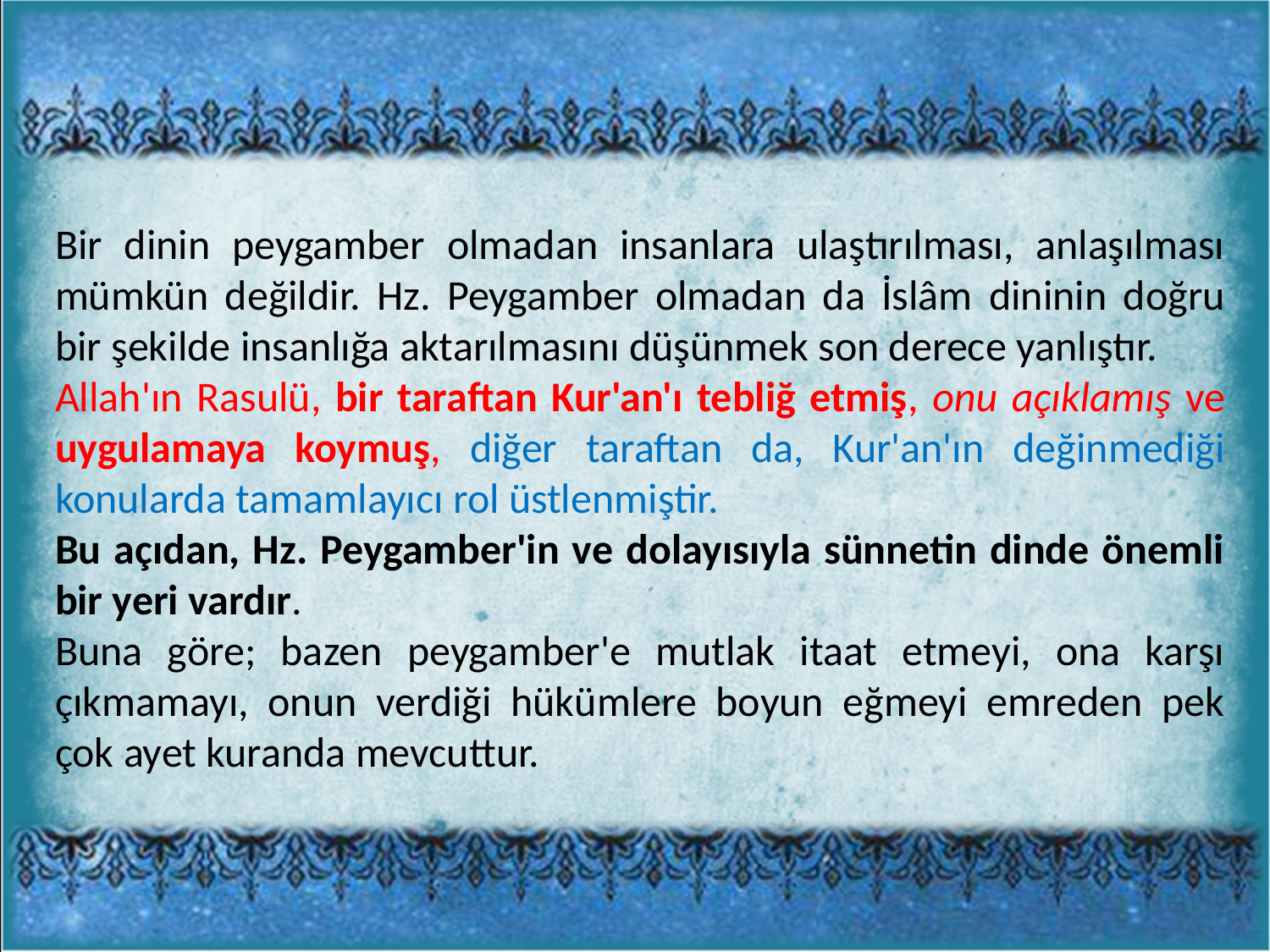

Bir dinin peygamber olmadan insanlara ulaştırılması, anlaşılması mümkün değildir. Hz. Peygamber olmadan da İslâm dininin doğru bir şekilde insanlığa aktarılmasını düşünmek son derece yanlıştır.
Allah'ın Rasulü, bir taraftan Kur'an'ı tebliğ etmiş, onu açıklamış ve uygulamaya koymuş, diğer taraftan da, Kur'an'ın değinmediği konularda tamamlayıcı rol üstlenmiştir.
Bu açıdan, Hz. Peygamber'in ve dolayısıyla sünnetin dinde önemli bir yeri vardır.
Buna göre; bazen peygamber'e mutlak itaat etmeyi, ona karşı çıkmamayı, onun verdiği hükümlere boyun eğmeyi emreden pek çok ayet kuranda mevcuttur.